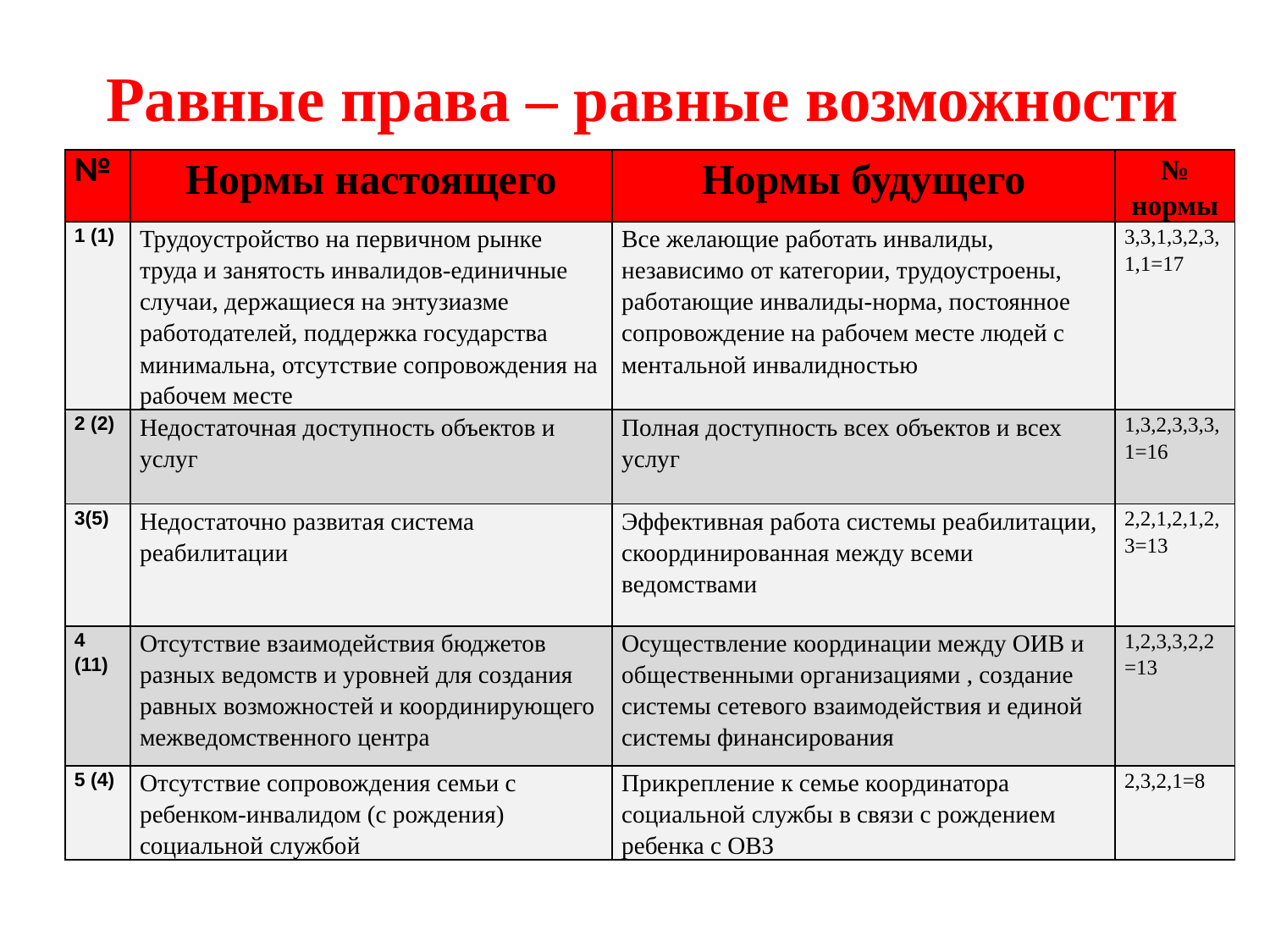

Равные права – равные возможности
| № | Нормы настоящего | Нормы будущего | № нормы |
| --- | --- | --- | --- |
| 1 (1) | Трудоустройство на первичном рынке труда и занятость инвалидов-единичные случаи, держащиеся на энтузиазме работодателей, поддержка государства минимальна, отсутствие сопровождения на рабочем месте | Все желающие работать инвалиды, независимо от категории, трудоустроены, работающие инвалиды-норма, постоянное сопровождение на рабочем месте людей с ментальной инвалидностью | 3,3,1,3,2,3,1,1=17 |
| 2 (2) | Недостаточная доступность объектов и услуг | Полная доступность всех объектов и всех услуг | 1,3,2,3,3,3,1=16 |
| 3(5) | Недостаточно развитая система реабилитации | Эффективная работа системы реабилитации, скоординированная между всеми ведомствами | 2,2,1,2,1,2,3=13 |
| 4 (11) | Отсутствие взаимодействия бюджетов разных ведомств и уровней для создания равных возможностей и координирующего межведомственного центра | Осуществление координации между ОИВ и общественными организациями , создание системы сетевого взаимодействия и единой системы финансирования | 1,2,3,3,2,2=13 |
| 5 (4) | Отсутствие сопровождения семьи с ребенком-инвалидом (с рождения) социальной службой | Прикрепление к семье координатора социальной службы в связи с рождением ребенка с ОВЗ | 2,3,2,1=8 |